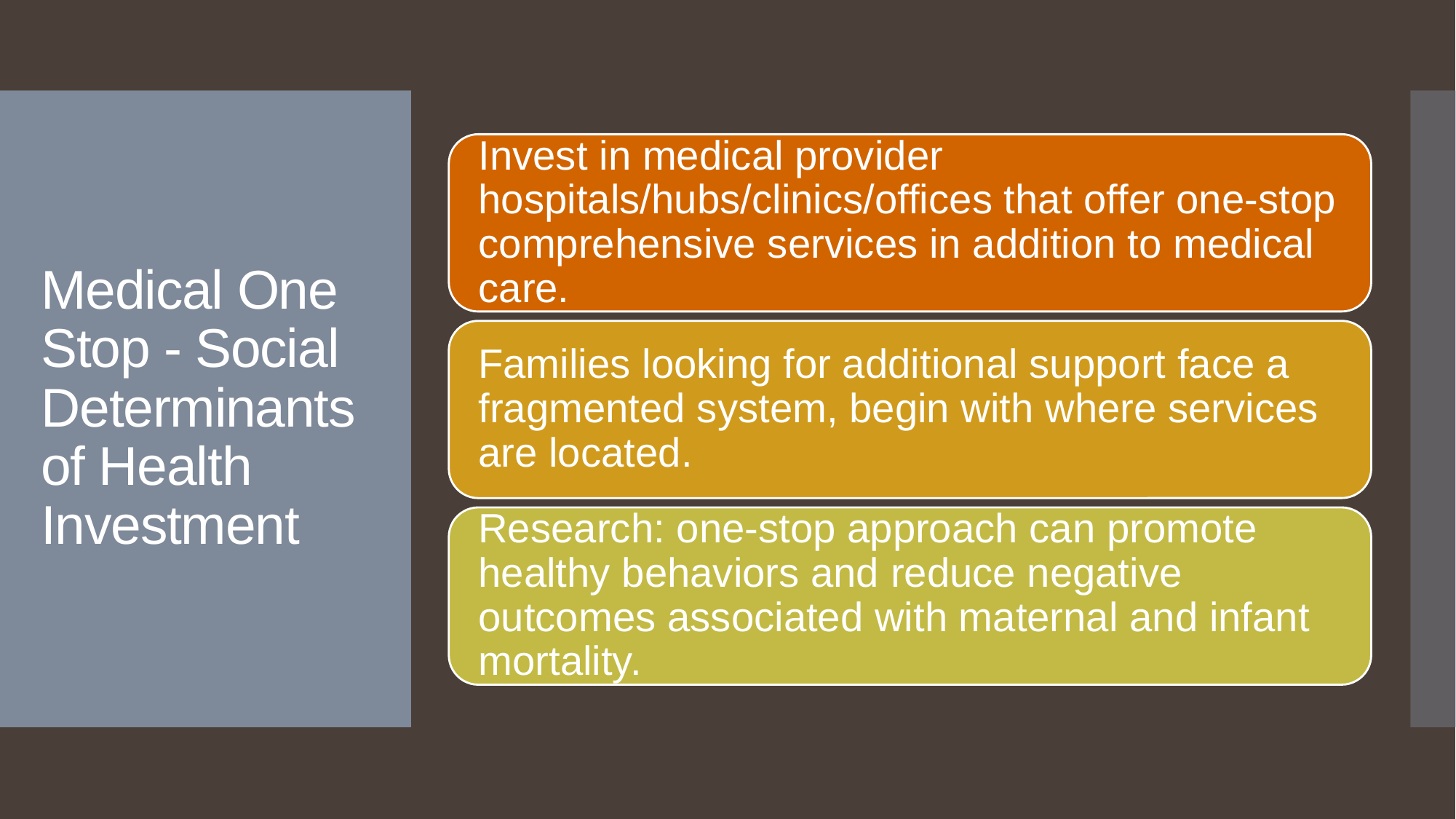

Invest in medical provider hospitals/hubs/clinics/offices that offer one-stop comprehensive services in addition to medical care.
Families looking for additional support face a fragmented system, begin with where services are located.
Research: one-stop approach can promote healthy behaviors and reduce negative outcomes associated with maternal and infant mortality.
# Medical One Stop - Social Determinants of Health Investment